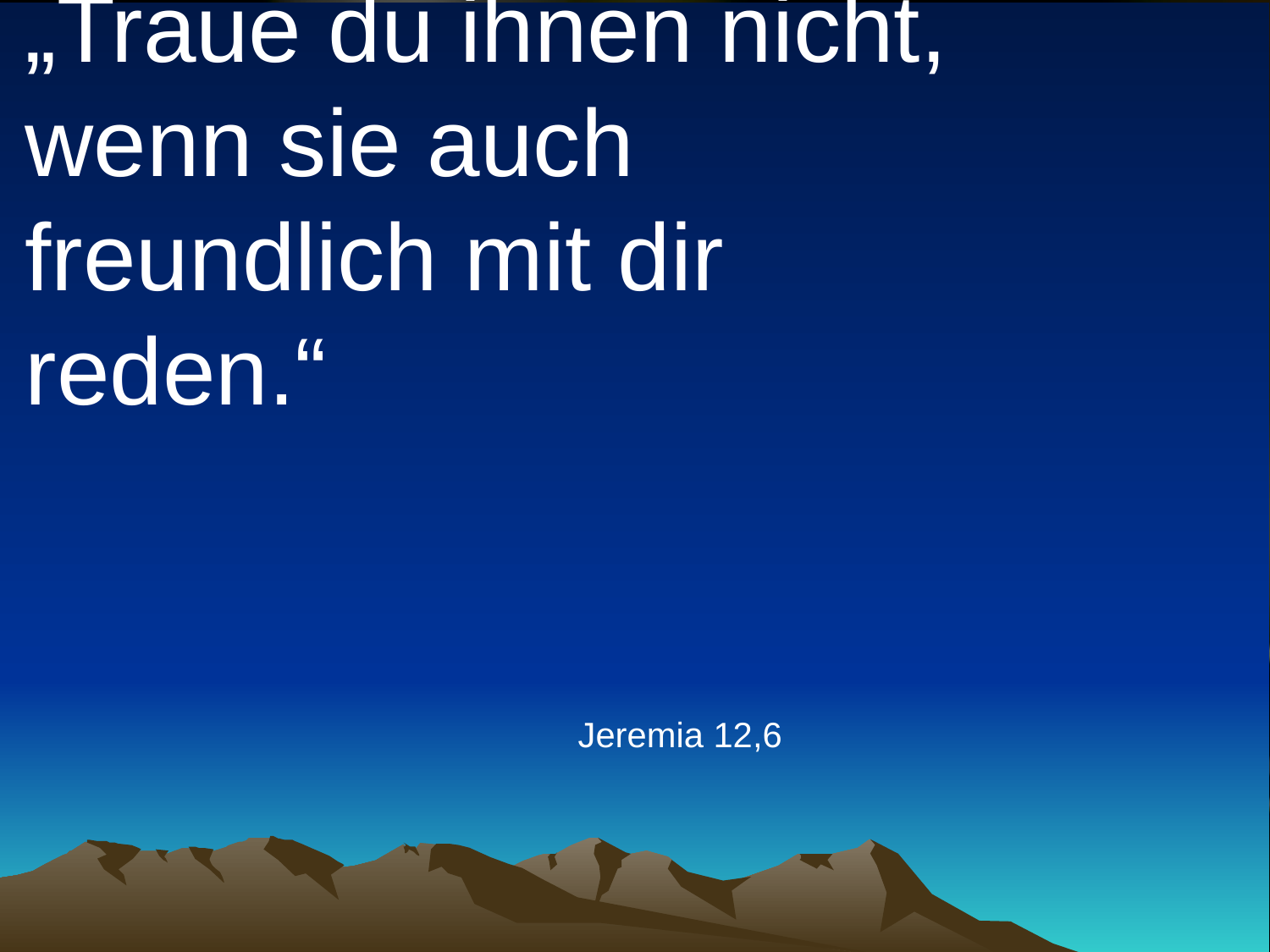

# „Traue du ihnen nicht, wenn sie auch freundlich mit dir reden.“
Jeremia 12,6